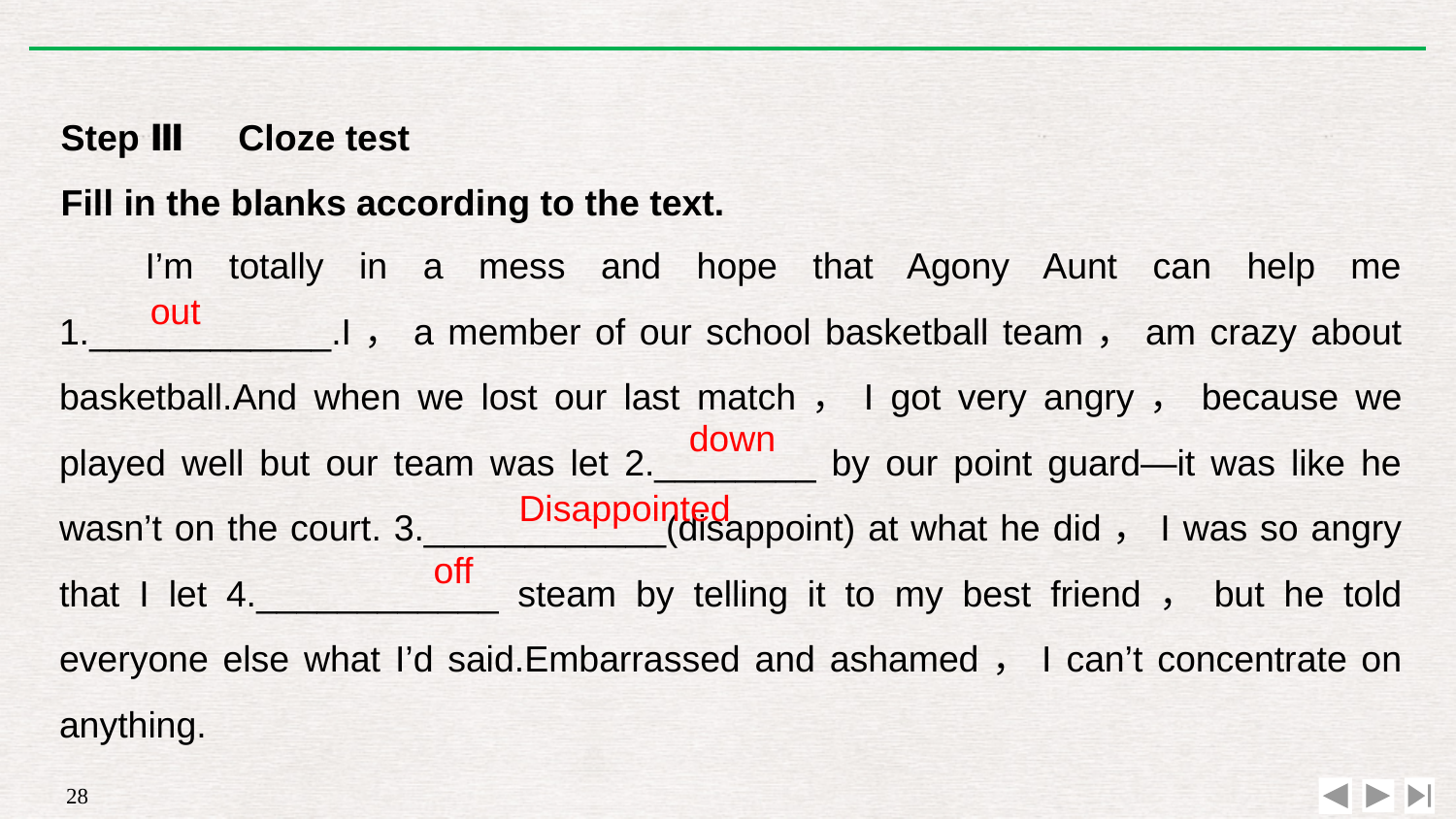

Step Ⅲ　Cloze test
Fill in the blanks according to the text.
I’m totally in a mess and hope that Agony Aunt can help me 1.____________.I，a member of our school basketball team，am crazy about basketball.And when we lost our last match，I got very angry，because we played well but our team was let 2.________ by our point guard—it was like he wasn’t on the court. 3.____________(disappoint) at what he did，I was so angry that I let 4.____________ steam by telling it to my best friend，but he told everyone else what I’d said.Embarrassed and ashamed，I can’t concentrate on anything.
out
down
Disappointed
off